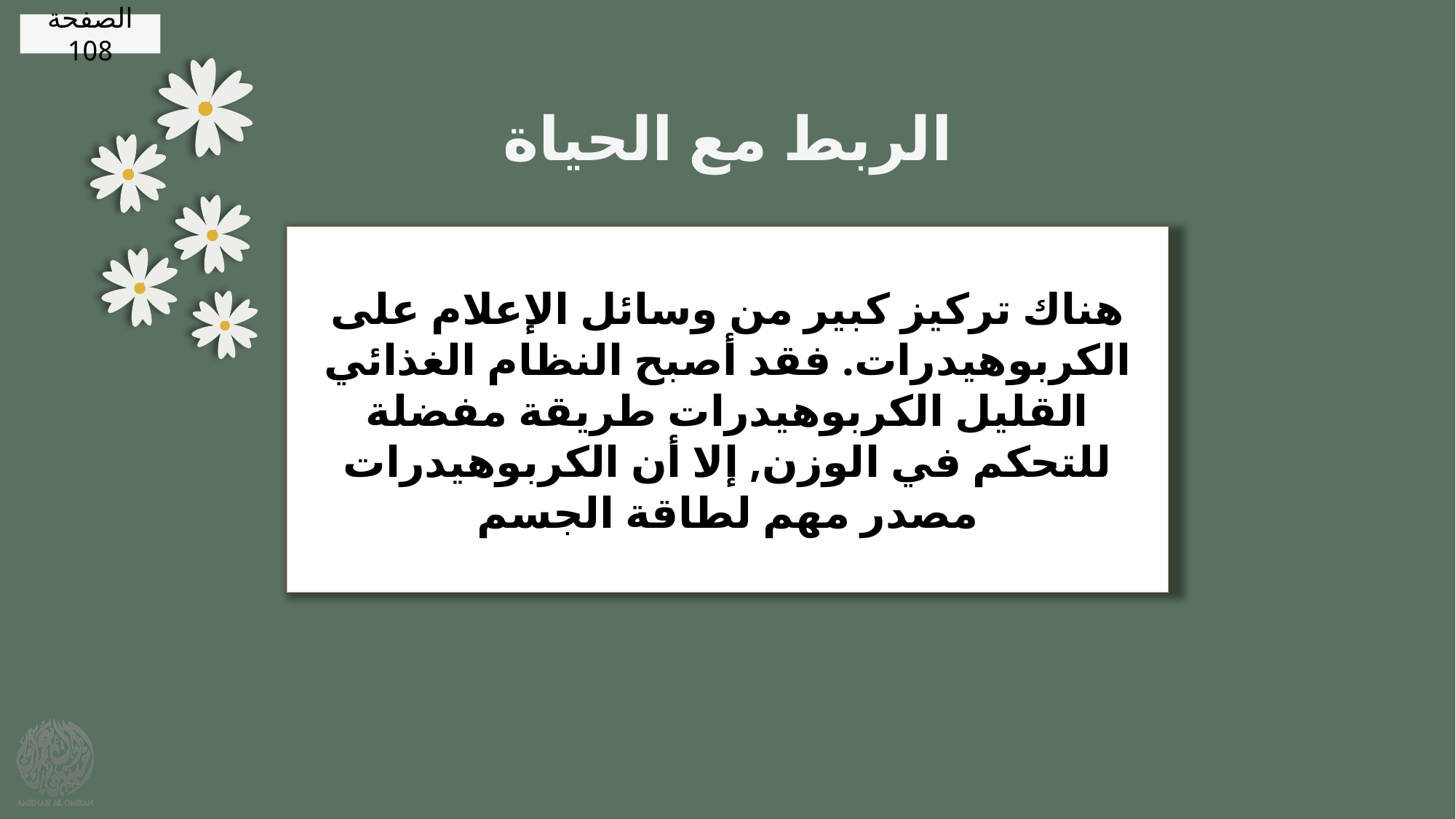

الصفحة 108
الربط مع الحياة
هناك تركيز كبير من وسائل الإعلام على الكربوهيدرات. فقد أصبح النظام الغذائي القليل الكربوهيدرات طريقة مفضلة للتحكم في الوزن, إلا أن الكربوهيدرات مصدر مهم لطاقة الجسم